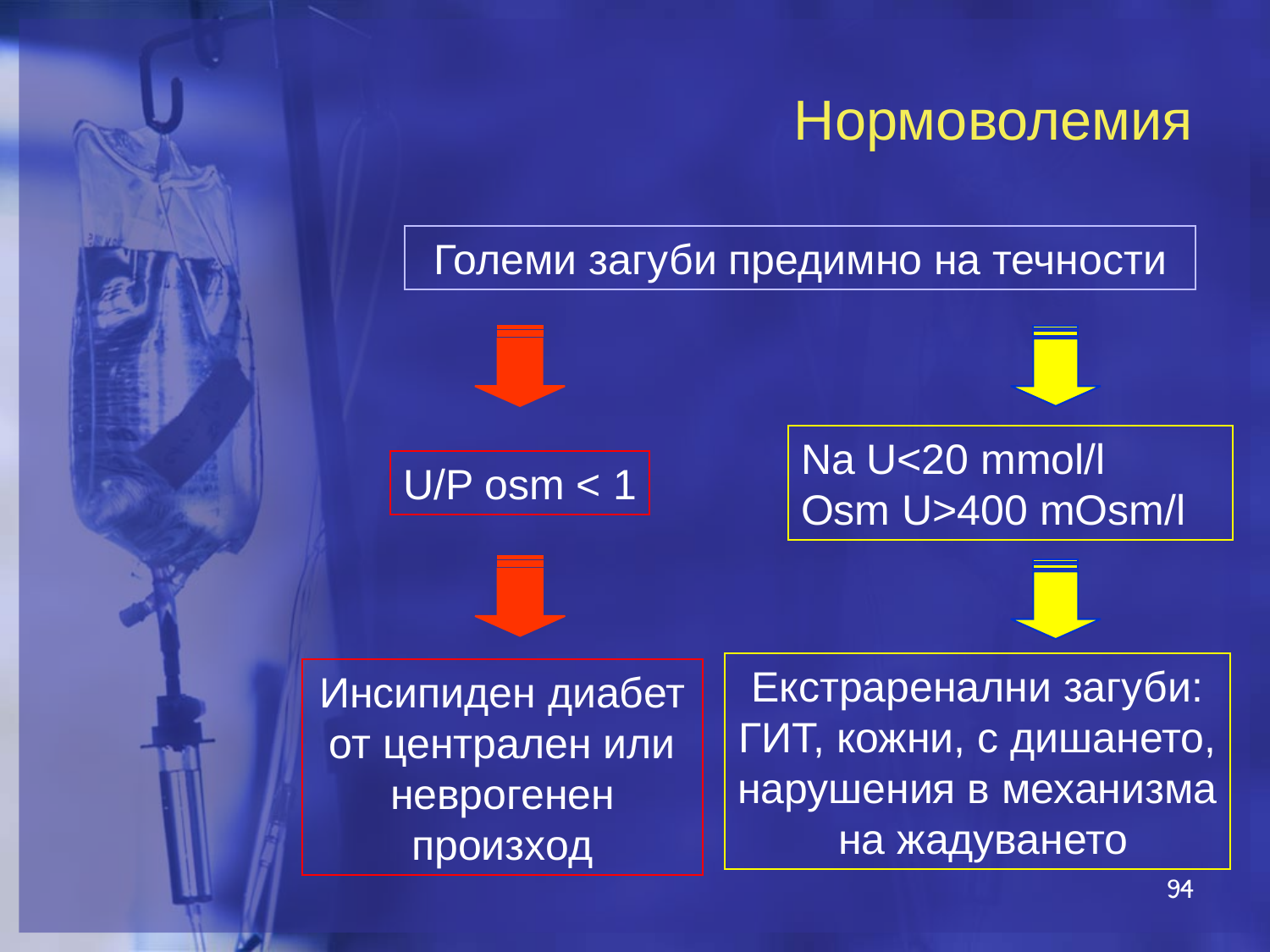

# Нормоволемия
Големи загуби предимно на течности

Na U<20 mmol/l
Osm U>400 mOsm/l
U/P osm < 1

Екстраренални загуби:
ГИТ, кожни, с дишането,
нарушения в механизма
 на жадуването
Инсипиден диабет
от централен или неврогенен произход
94